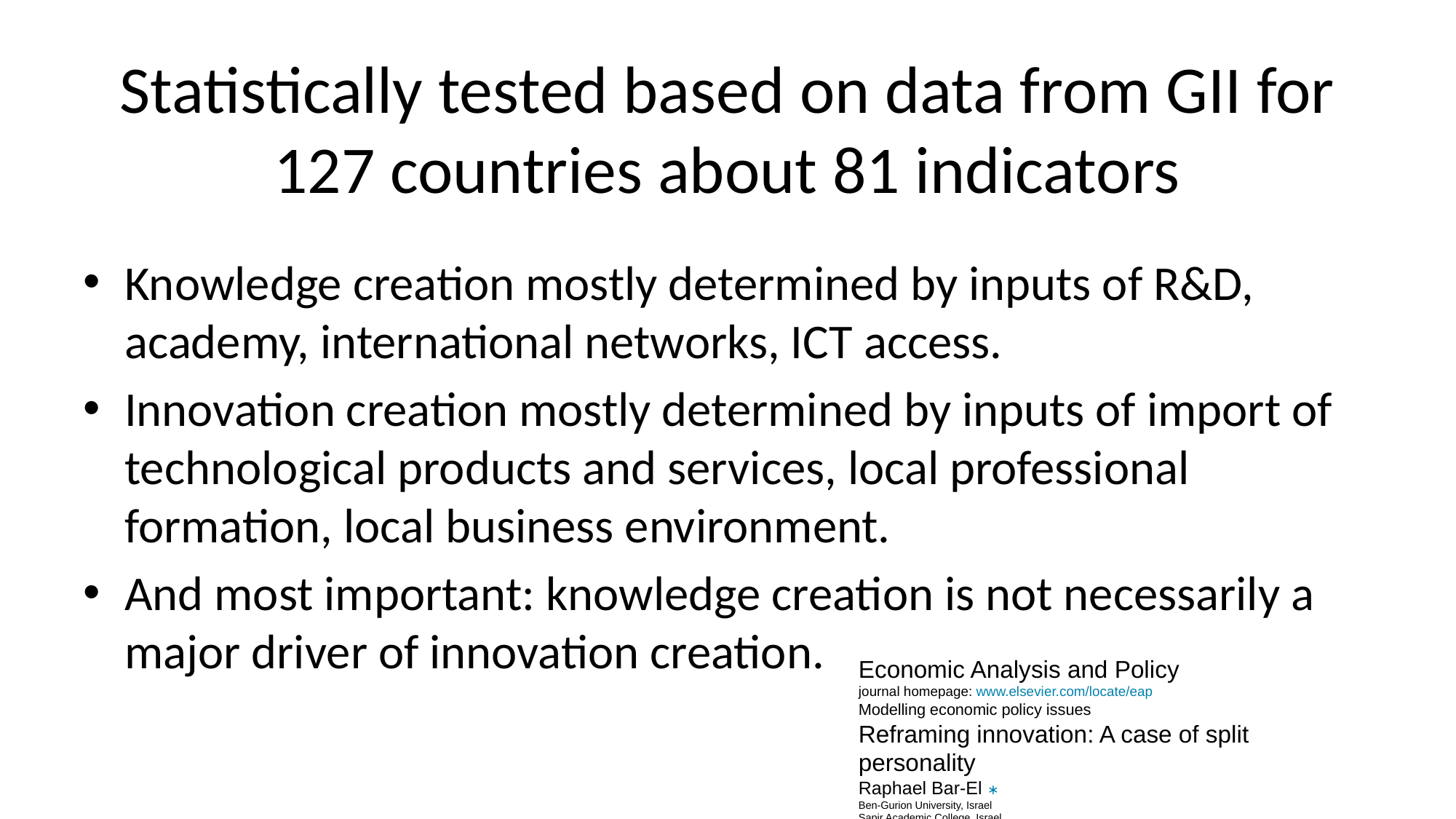

# Statistically tested based on data from GII for 127 countries about 81 indicators
Knowledge creation mostly determined by inputs of R&D, academy, international networks, ICT access.
Innovation creation mostly determined by inputs of import of technological products and services, local professional formation, local business environment.
And most important: knowledge creation is not necessarily a major driver of innovation creation.
Economic Analysis and Policy
journal homepage: www.elsevier.com/locate/eap
Modelling economic policy issues
Reframing innovation: A case of split personality
Raphael Bar-El ∗
Ben-Gurion University, Israel
Sapir Academic College, Israel